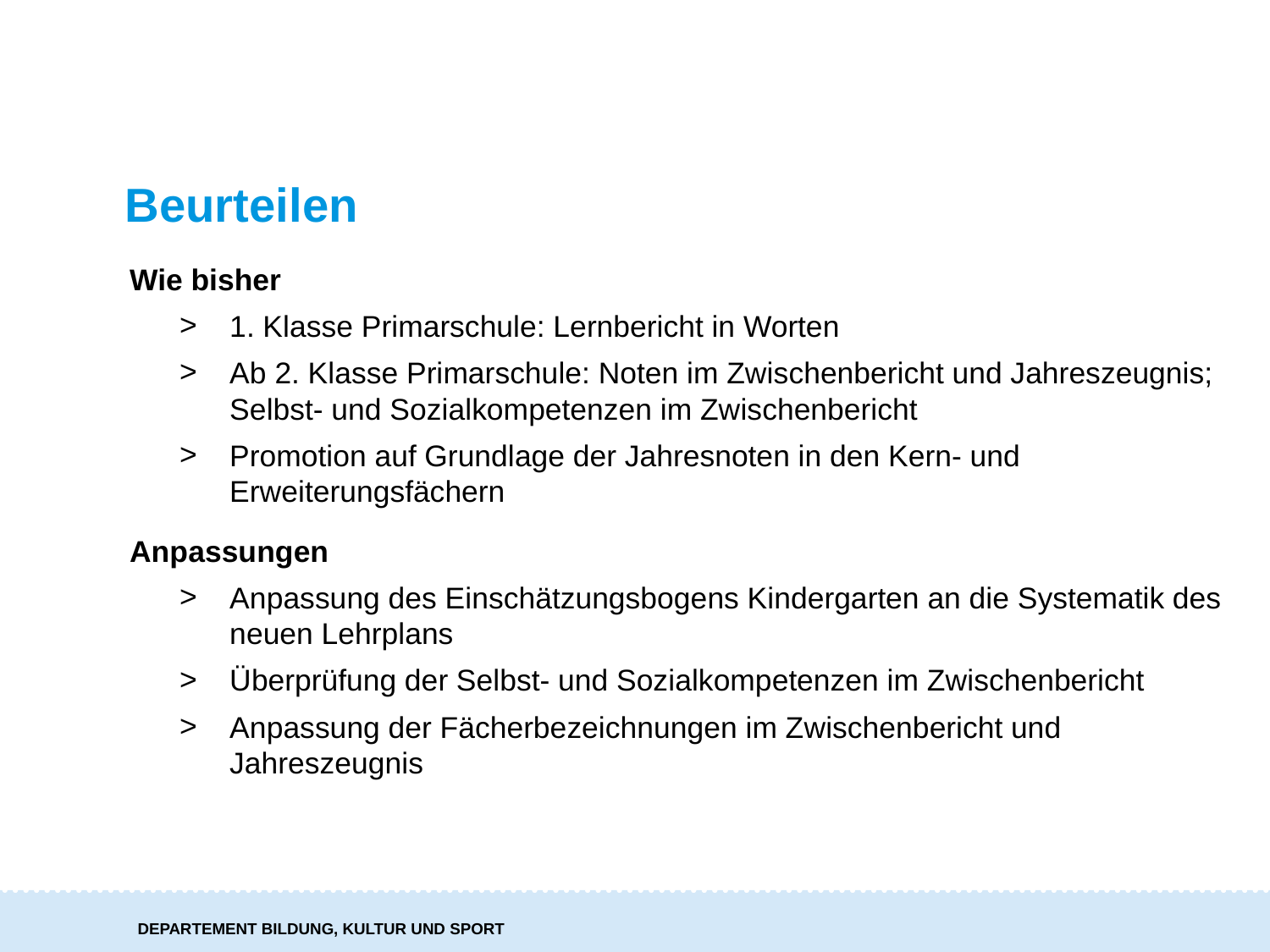

# Beurteilen
Wie bisher
1. Klasse Primarschule: Lernbericht in Worten
Ab 2. Klasse Primarschule: Noten im Zwischenbericht und Jahreszeugnis; Selbst- und Sozialkompetenzen im Zwischenbericht
Promotion auf Grundlage der Jahresnoten in den Kern- und Erweiterungsfächern
Anpassungen
Anpassung des Einschätzungsbogens Kindergarten an die Systematik des neuen Lehrplans
Überprüfung der Selbst- und Sozialkompetenzen im Zwischenbericht
Anpassung der Fächerbezeichnungen im Zwischenbericht und Jahreszeugnis